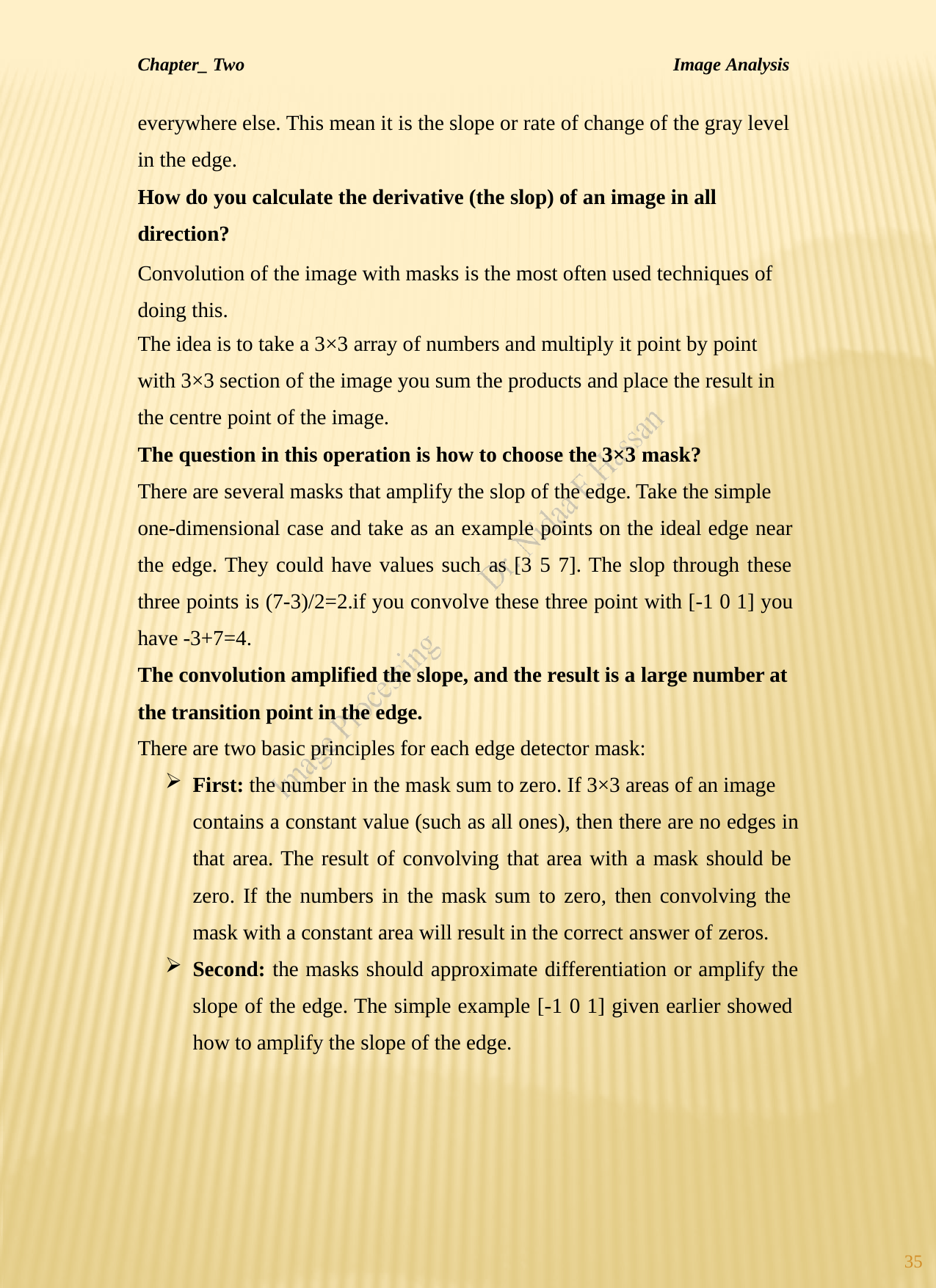

Chapter_ Two	Image Analysis

everywhere else. This mean it is the slope or rate of change of the gray level  in the edge.
How do you calculate the derivative (the slop) of an image in all  direction?
Convolution of the image with masks is the most often used techniques of  doing this.
The idea is to take a 3×3 array of numbers and multiply it point by point
with 3×3 section of the image you sum the products and place the result in  the centre point of the image.
The question in this operation is how to choose the 3×3 mask?
There are several masks that amplify the slop of the edge. Take the simple
one-dimensional case and take as an example points on the ideal edge near  the edge. They could have values such as [3 5 7]. The slop through these  three points is (7-3)/2=2.if you convolve these three point with [-1 0 1] you  have -3+7=4.
The convolution amplified the slope, and the result is a large number at  the transition point in the edge.
There are two basic principles for each edge detector mask:
First: the number in the mask sum to zero. If 3×3 areas of an image  contains a constant value (such as all ones), then there are no edges in
that area. The result of convolving that area with a mask should be  zero. If the numbers in the mask sum to zero, then convolving the  mask with a constant area will result in the correct answer of zeros.
Second: the masks should approximate differentiation or amplify the
slope of the edge. The simple example [-1 0 1] given earlier showed  how to amplify the slope of the edge.

35